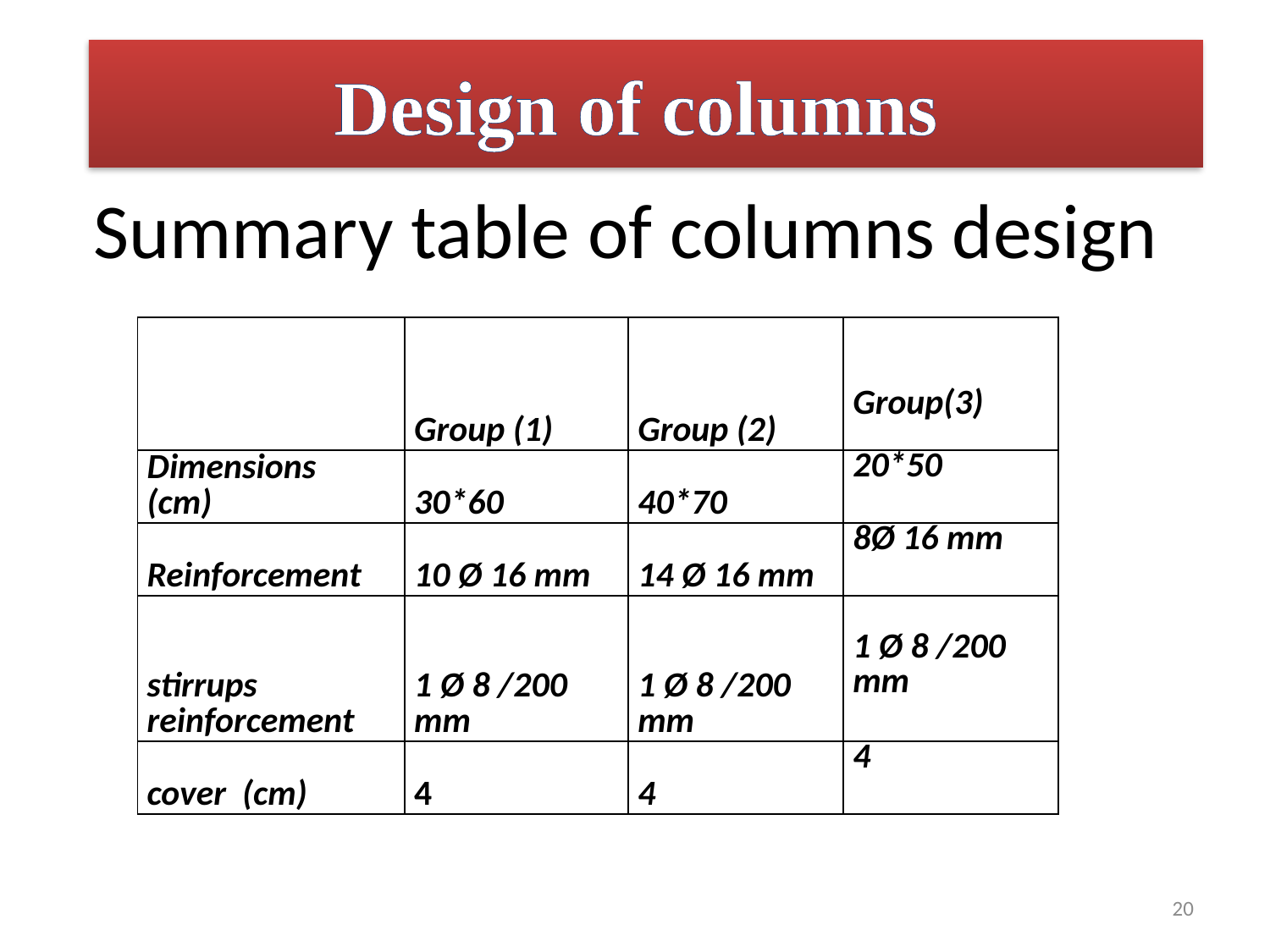

Design of columns
# Summary table of columns design
|  | Group (1) | Group (2) | Group(3) |
| --- | --- | --- | --- |
| Dimensions (cm) | 30\*60 | 40\*70 | 20\*50 |
| Reinforcement | 10 Ø 16 mm | 14 Ø 16 mm | 8Ø 16 mm |
| stirrups reinforcement | 1 Ø 8 /200 mm | 1 Ø 8 /200 mm | 1 Ø 8 /200 mm |
| cover (cm) | 4 | 4 | 4 |
20